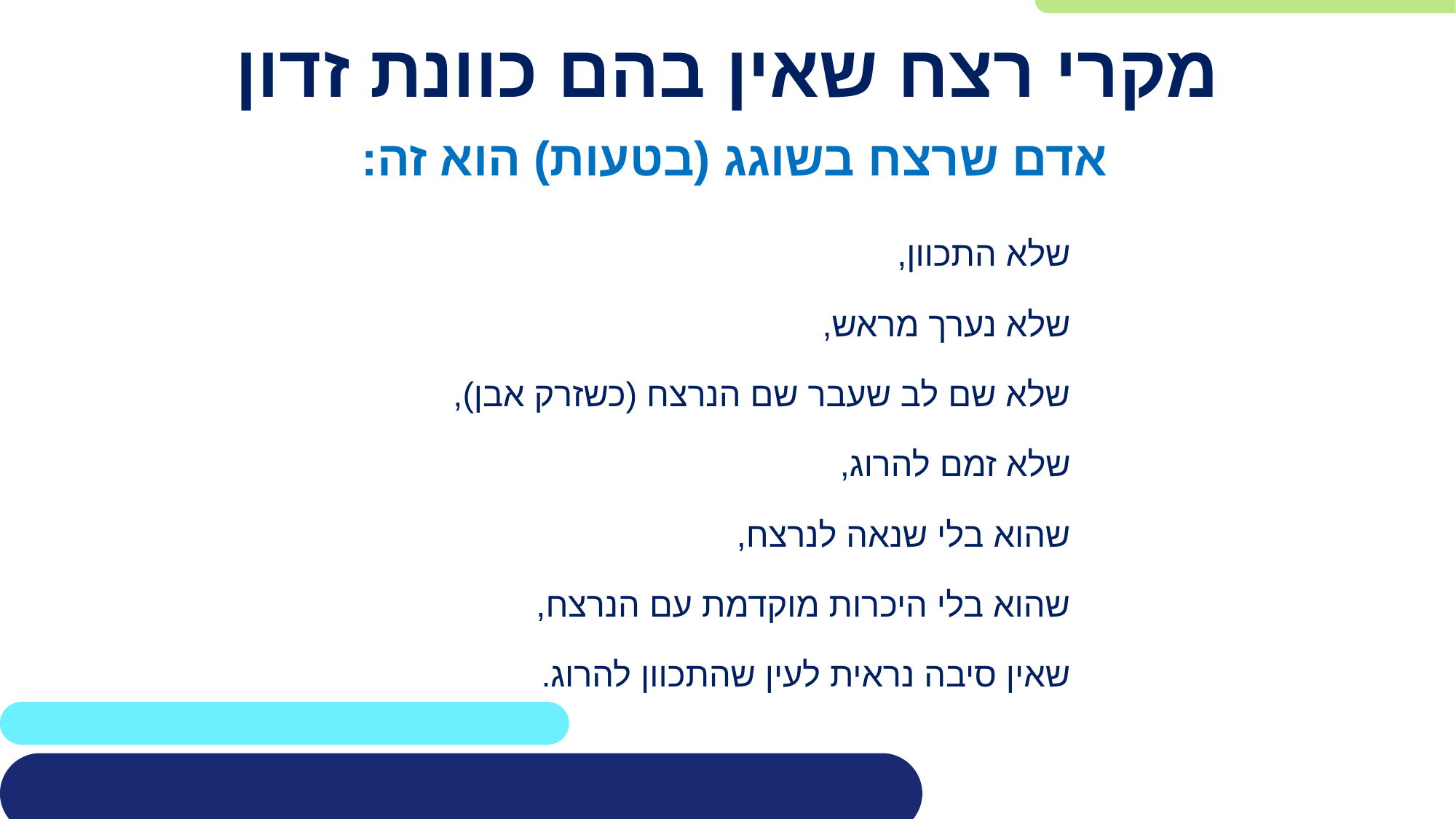

# מקרי רצח שאין בהם כוונת זדון
אדם שרצח בשוגג (בטעות) הוא זה:
שלא התכוון,
שלא נערך מראש,
שלא שם לב שעבר שם הנרצח (כשזרק אבן),
שלא זמם להרוג,
שהוא בלי שנאה לנרצח,
שהוא בלי היכרות מוקדמת עם הנרצח,
שאין סיבה נראית לעין שהתכוון להרוג.